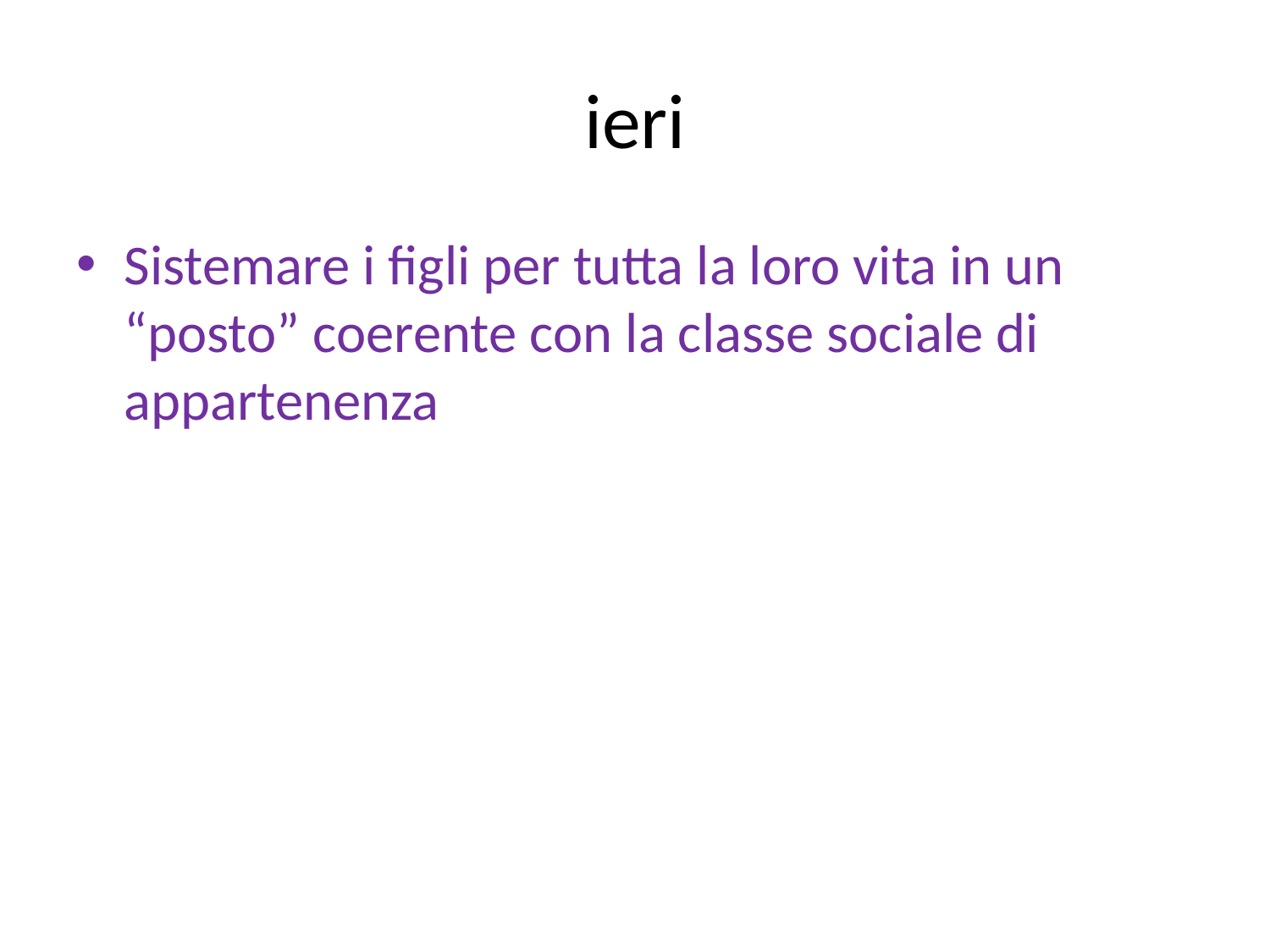

# ieri
Sistemare i figli per tutta la loro vita in un “posto” coerente con la classe sociale di appartenenza